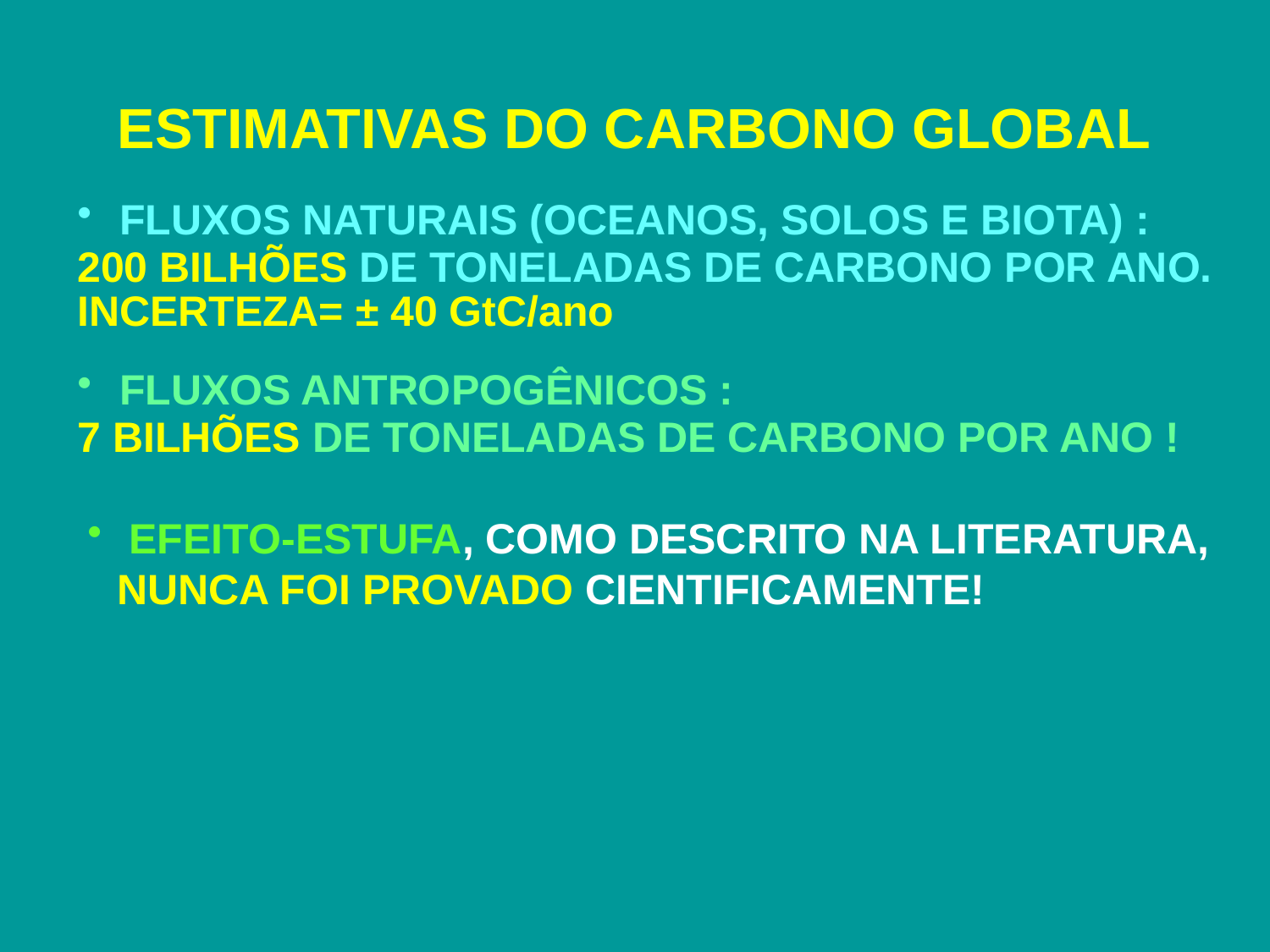

ESTIMATIVAS DO CARBONO GLOBAL
 FLUXOS NATURAIS (OCEANOS, SOLOS E BIOTA) :
200 BILHÕES DE TONELADAS DE CARBONO POR ANO.
INCERTEZA= ± 40 GtC/ano
 FLUXOS ANTROPOGÊNICOS :
7 BILHÕES DE TONELADAS DE CARBONO POR ANO !
 EFEITO-ESTUFA, COMO DESCRITO NA LITERATURA, NUNCA FOI PROVADO CIENTIFICAMENTE!